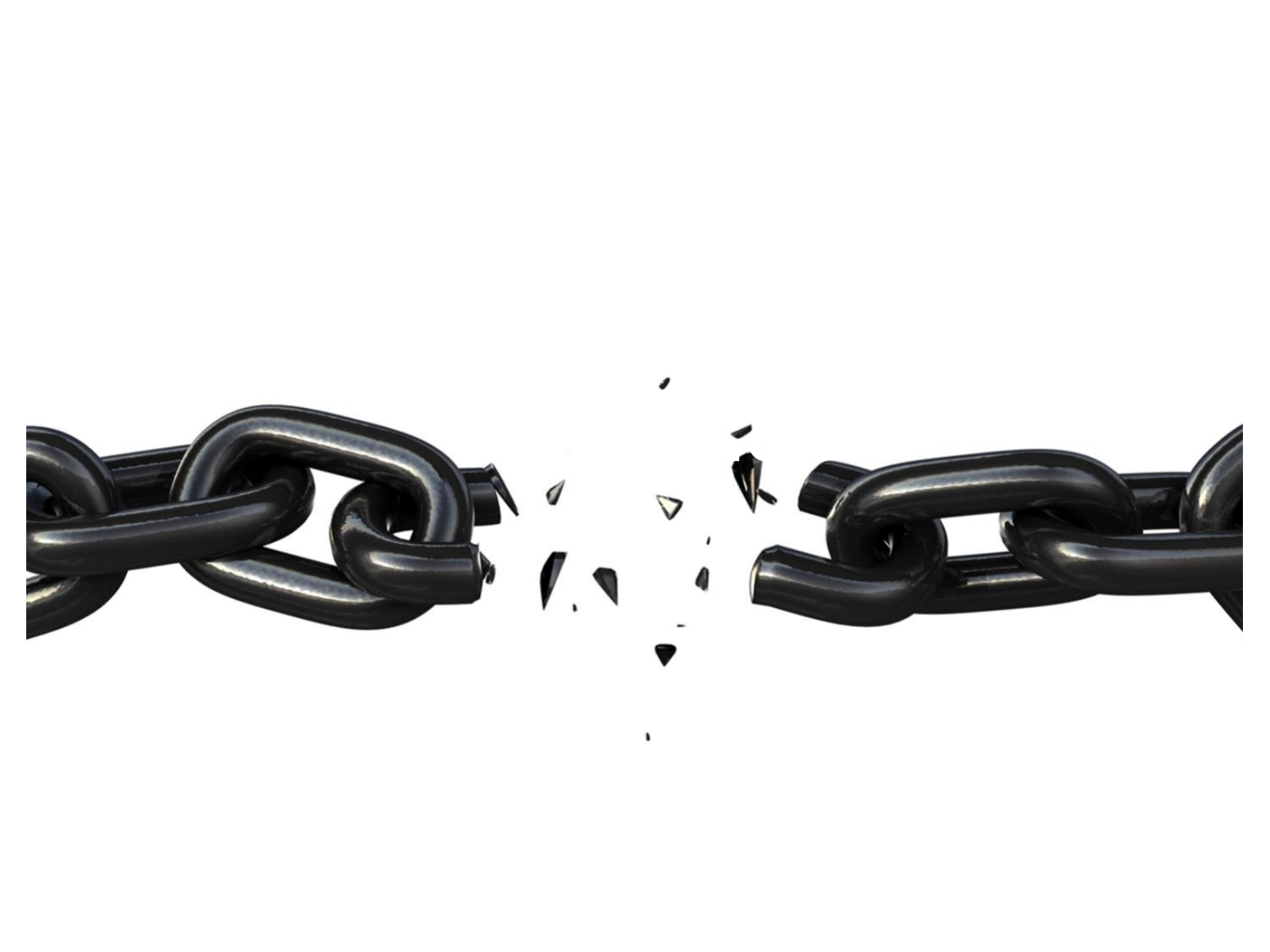

“Se, Pois, O Filho Vos Libertar, Verdadeiramente Sereis Livres”
João 8:36